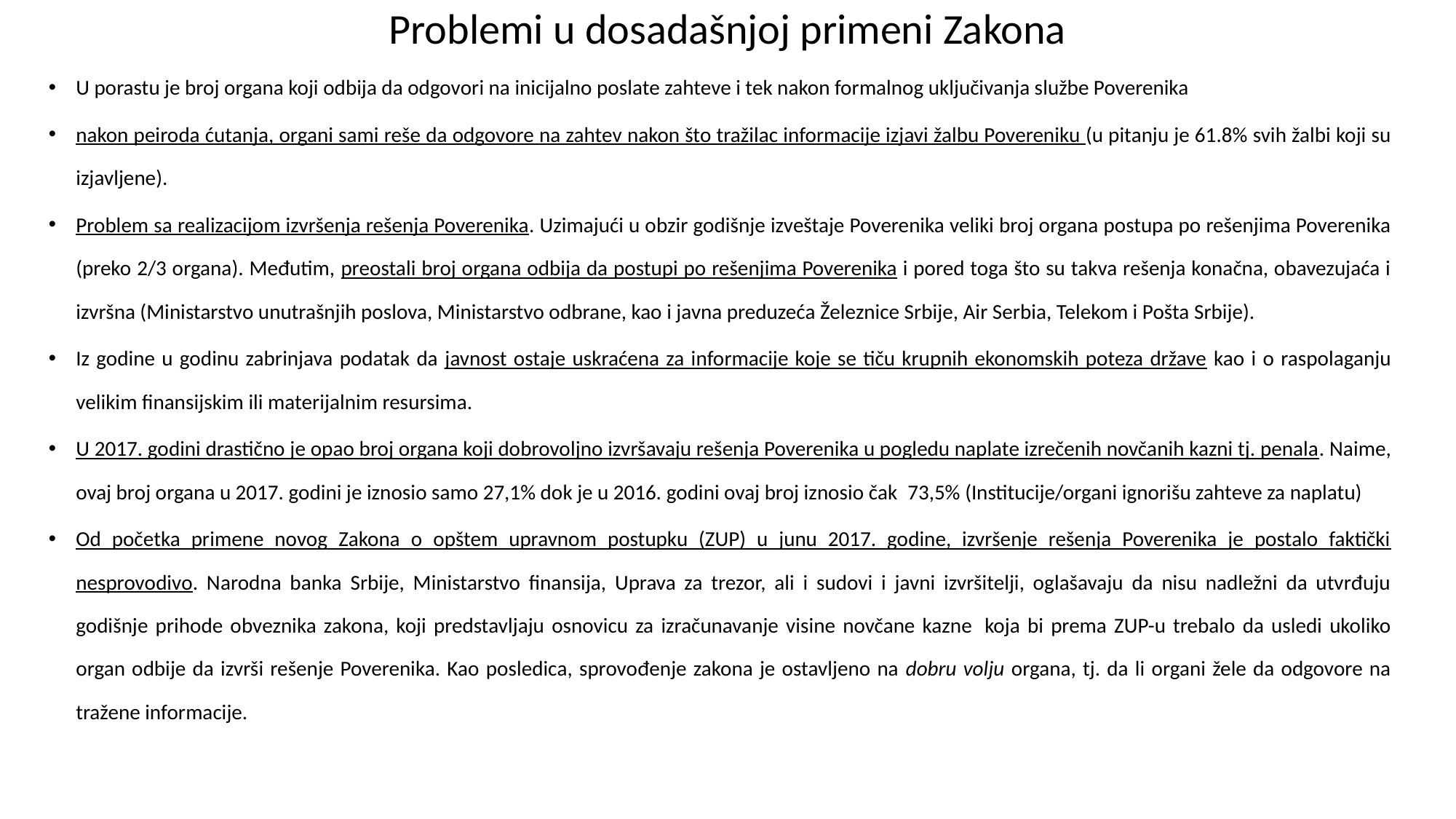

# Problemi u dosadašnjoj primeni Zakona
U porastu je broj organa koji odbija da odgovori na inicijalno poslate zahteve i tek nakon formalnog uključivanja službe Poverenika
nakon peiroda ćutanja, organi sami reše da odgovore na zahtev nakon što tražilac informacije izjavi žalbu Povereniku (u pitanju je 61.8% svih žalbi koji su izjavljene).
Problem sa realizacijom izvršenja rešenja Poverenika. Uzimajući u obzir godišnje izveštaje Poverenika veliki broj organa postupa po rešenjima Poverenika (preko 2/3 organa). Međutim, preostali broj organa odbija da postupi po rešenjima Poverenika i pored toga što su takva rešenja konačna, obavezujaća i izvršna (Ministarstvo unutrašnjih poslova, Ministarstvo odbrane, kao i javna preduzeća Železnice Srbije, Air Serbia, Telekom i Pošta Srbije).
Iz godine u godinu zabrinjava podatak da javnost ostaje uskraćena za informacije koje se tiču krupnih ekonomskih poteza države kao i o raspolaganju velikim finansijskim ili materijalnim resursima.
U 2017. godini drastično je opao broj organa koji dobrovoljno izvršavaju rešenja Poverenika u pogledu naplate izrečenih novčanih kazni tj. penala. Naime, ovaj broj organa u 2017. godini je iznosio samo 27,1% dok je u 2016. godini ovaj broj iznosio čak  73,5% (Institucije/organi ignorišu zahteve za naplatu)
Od početka primene novog Zakona o opštem upravnom postupku (ZUP) u junu 2017. godine, izvršenje rešenja Poverenika je postalo faktički nesprovodivo. Narodna banka Srbije, Ministarstvo finansija, Uprava za trezor, ali i sudovi i javni izvršitelji, oglašavaju da nisu nadležni da utvrđuju godišnje prihode obveznika zakona, koji predstavljaju osnovicu za izračunavanje visine novčane kazne  koja bi prema ZUP-u trebalo da usledi ukoliko organ odbije da izvrši rešenje Poverenika. Kao posledica, sprovođenje zakona je ostavljeno na dobru volju organa, tj. da li organi žele da odgovore na tražene informacije.